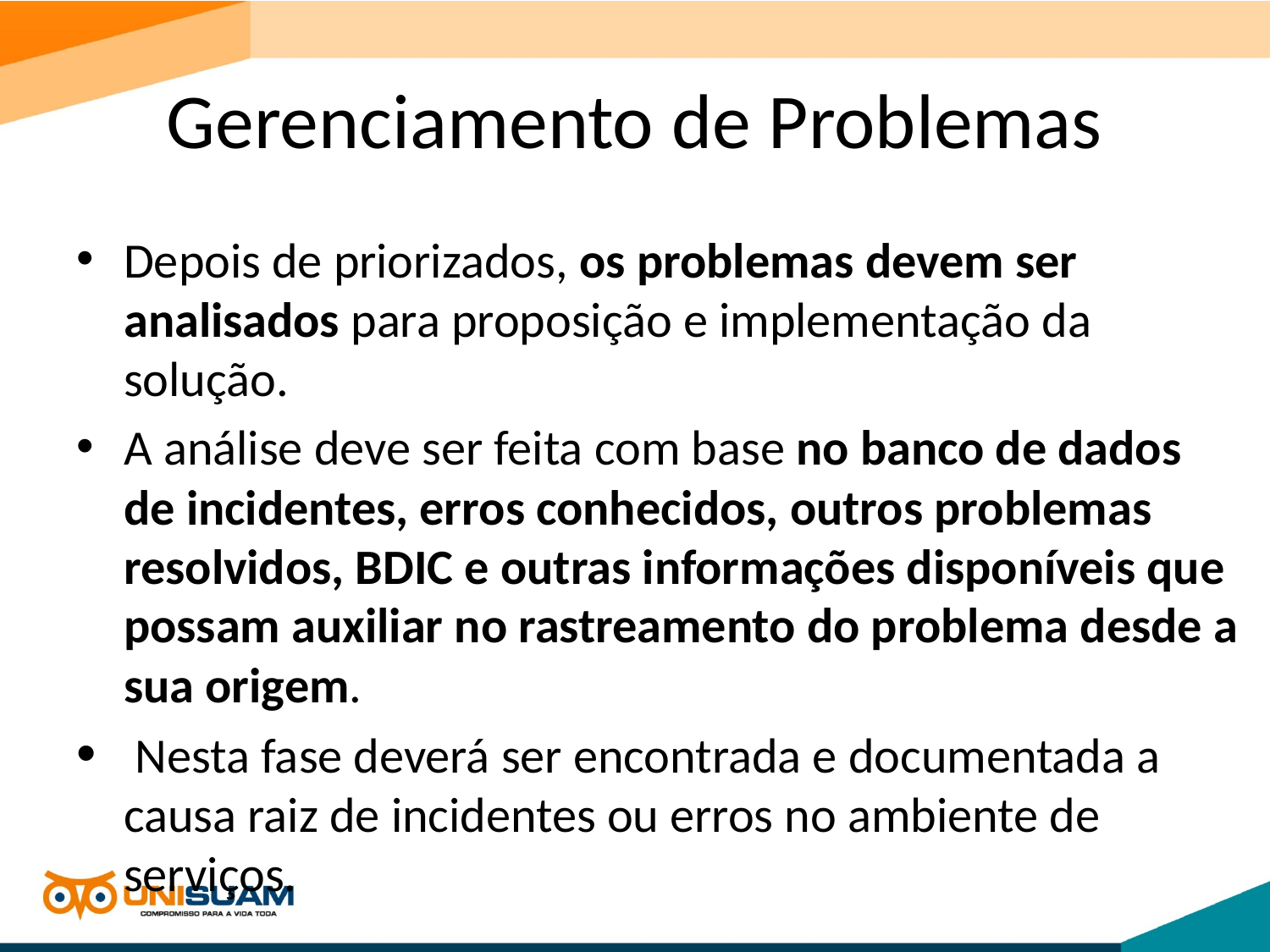

# Gerenciamento de Problemas
Depois de priorizados, os problemas devem ser analisados para proposição e implementação da solução.
A análise deve ser feita com base no banco de dados de incidentes, erros conhecidos, outros problemas resolvidos, BDIC e outras informações disponíveis que possam auxiliar no rastreamento do problema desde a sua origem.
 Nesta fase deverá ser encontrada e documentada a causa raiz de incidentes ou erros no ambiente de serviços.